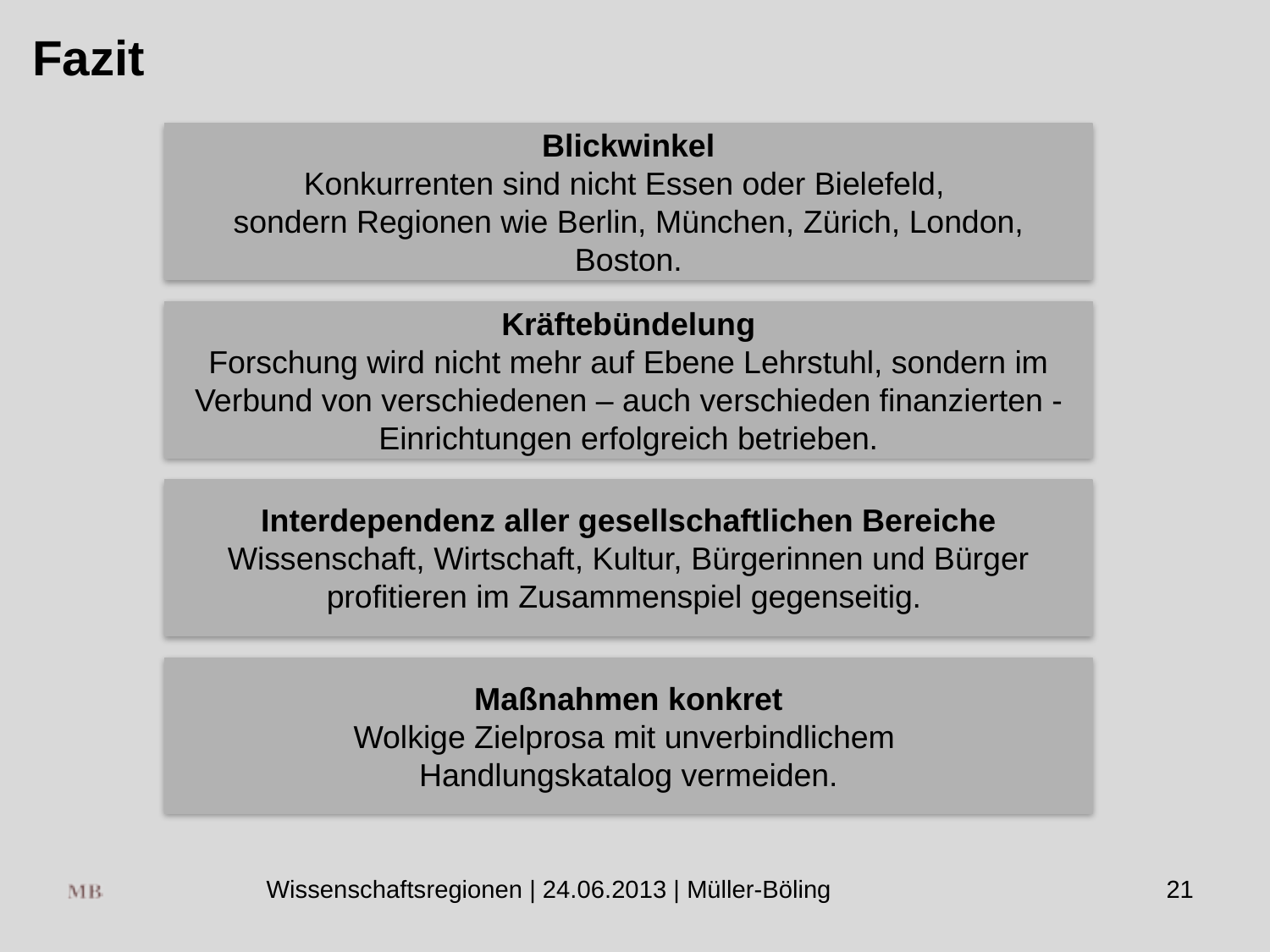

Fazit
Blickwinkel
Konkurrenten sind nicht Essen oder Bielefeld,
sondern Regionen wie Berlin, München, Zürich, London, Boston.
Kräftebündelung
Forschung wird nicht mehr auf Ebene Lehrstuhl, sondern im Verbund von verschiedenen – auch verschieden finanzierten - Einrichtungen erfolgreich betrieben.
Interdependenz aller gesellschaftlichen Bereiche
Wissenschaft, Wirtschaft, Kultur, Bürgerinnen und Bürger profitieren im Zusammenspiel gegenseitig.
Maßnahmen konkret
Wolkige Zielprosa mit unverbindlichem
Handlungskatalog vermeiden.
Wissenschaftsregionen | 24.06.2013 | Müller-Böling
21